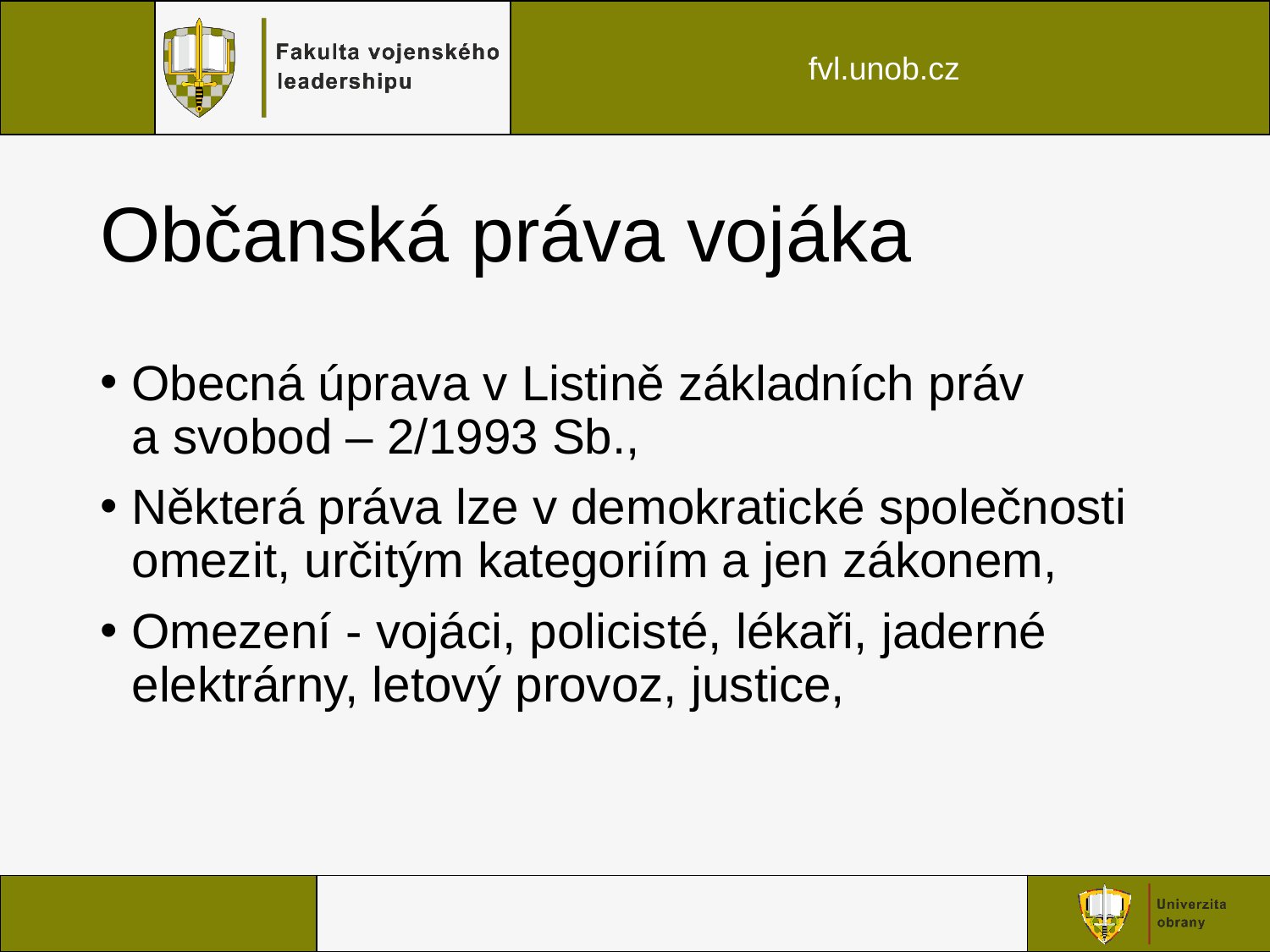

# Občanská práva vojáka
Obecná úprava v Listině základních práv
a svobod – 2/1993 Sb.,
Některá práva lze v demokratické společnosti omezit, určitým kategoriím a jen zákonem,
Omezení - vojáci, policisté, lékaři, jaderné elektrárny, letový provoz, justice,